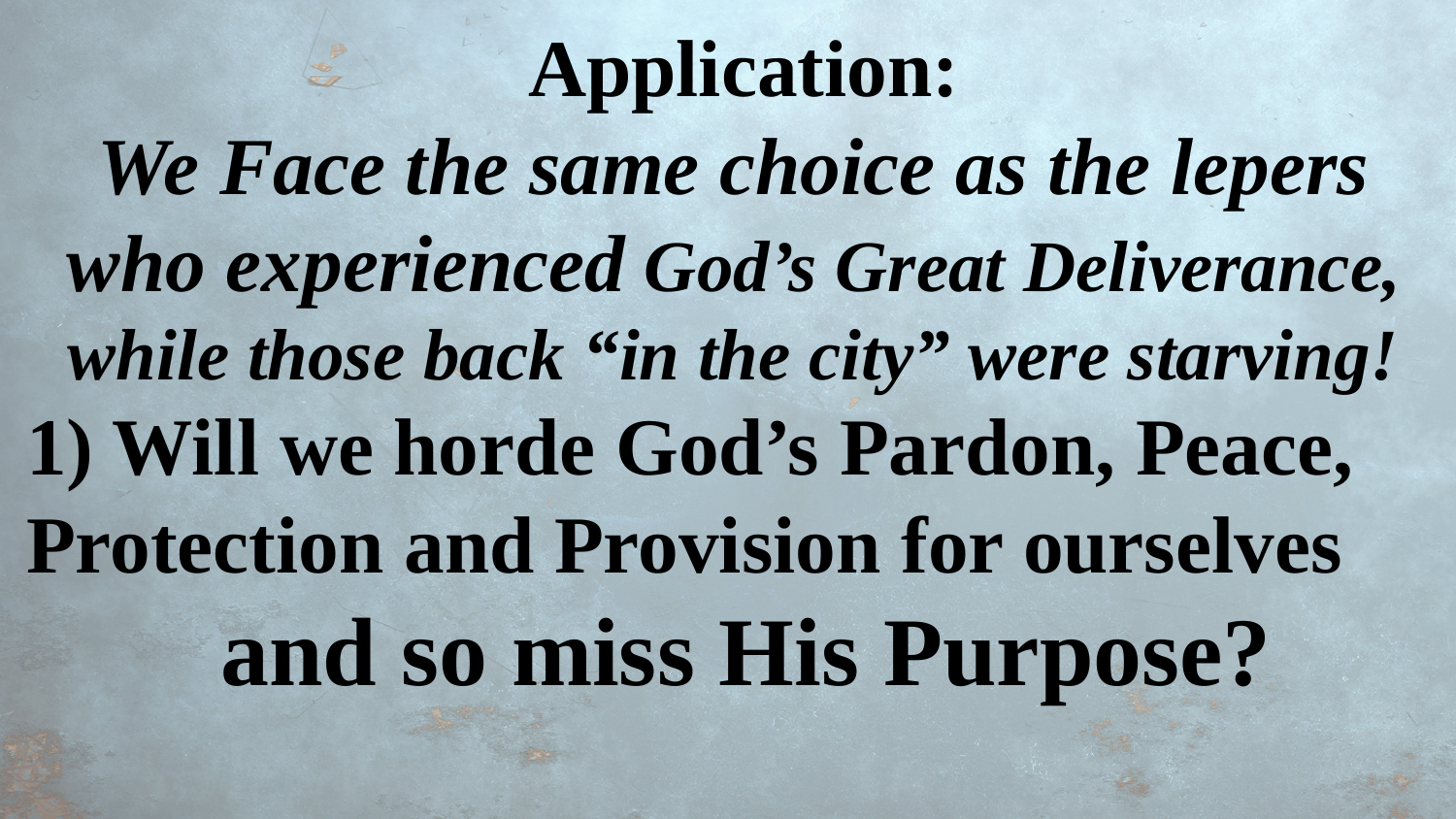

Application:
We Face the same choice as the lepers
who experienced God’s Great Deliverance,
 while those back “in the city” were starving!
1) Will we horde God’s Pardon, Peace, Protection and Provision for ourselves
        and so miss His Purpose?